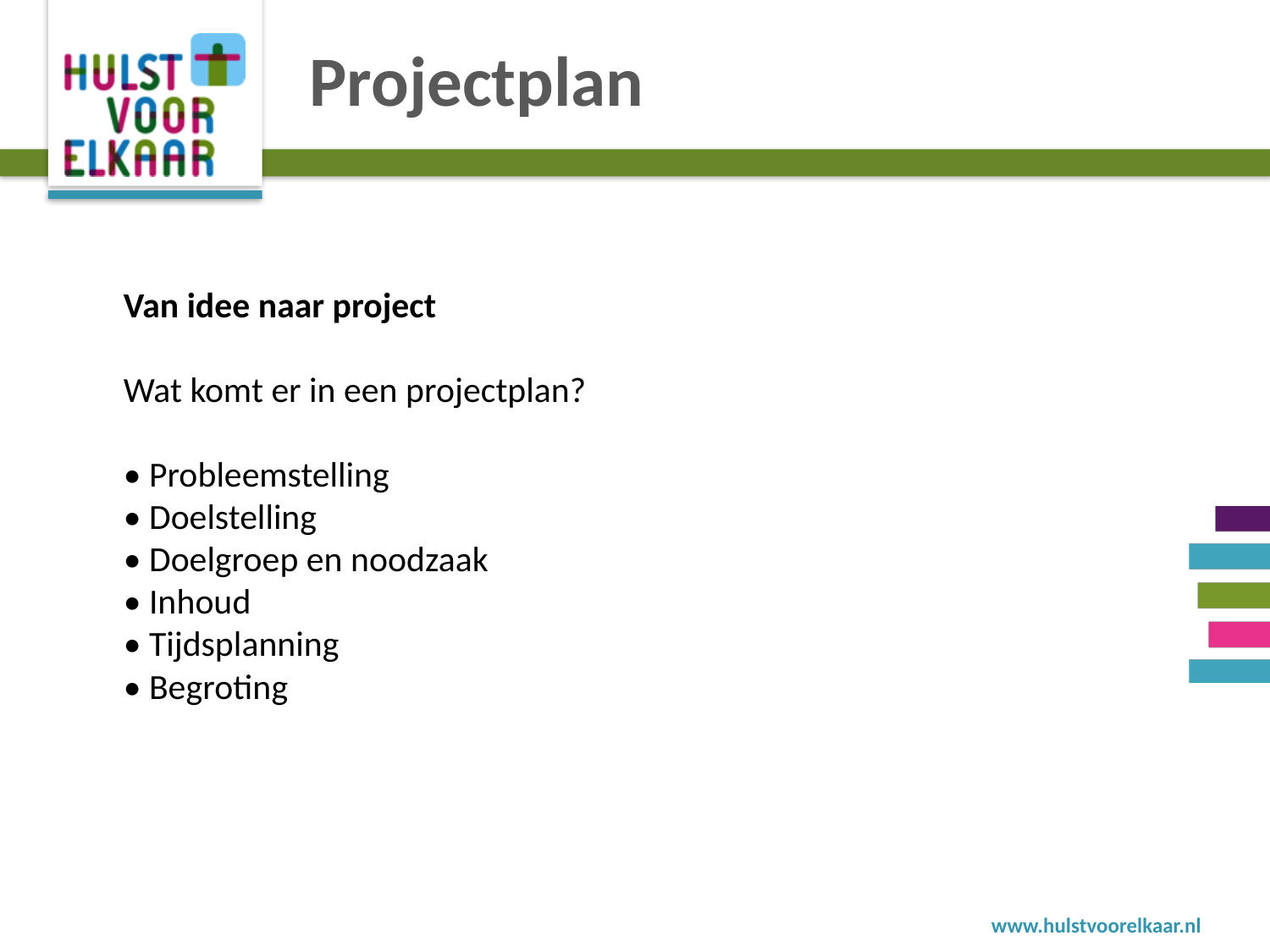

# Projectplan

Van idee naar project

Wat komt er in een projectplan?

• Probleemstelling
• Doelstelling
• Doelgroep en noodzaak
• Inhoud
• Tijdsplanning
• Begroting